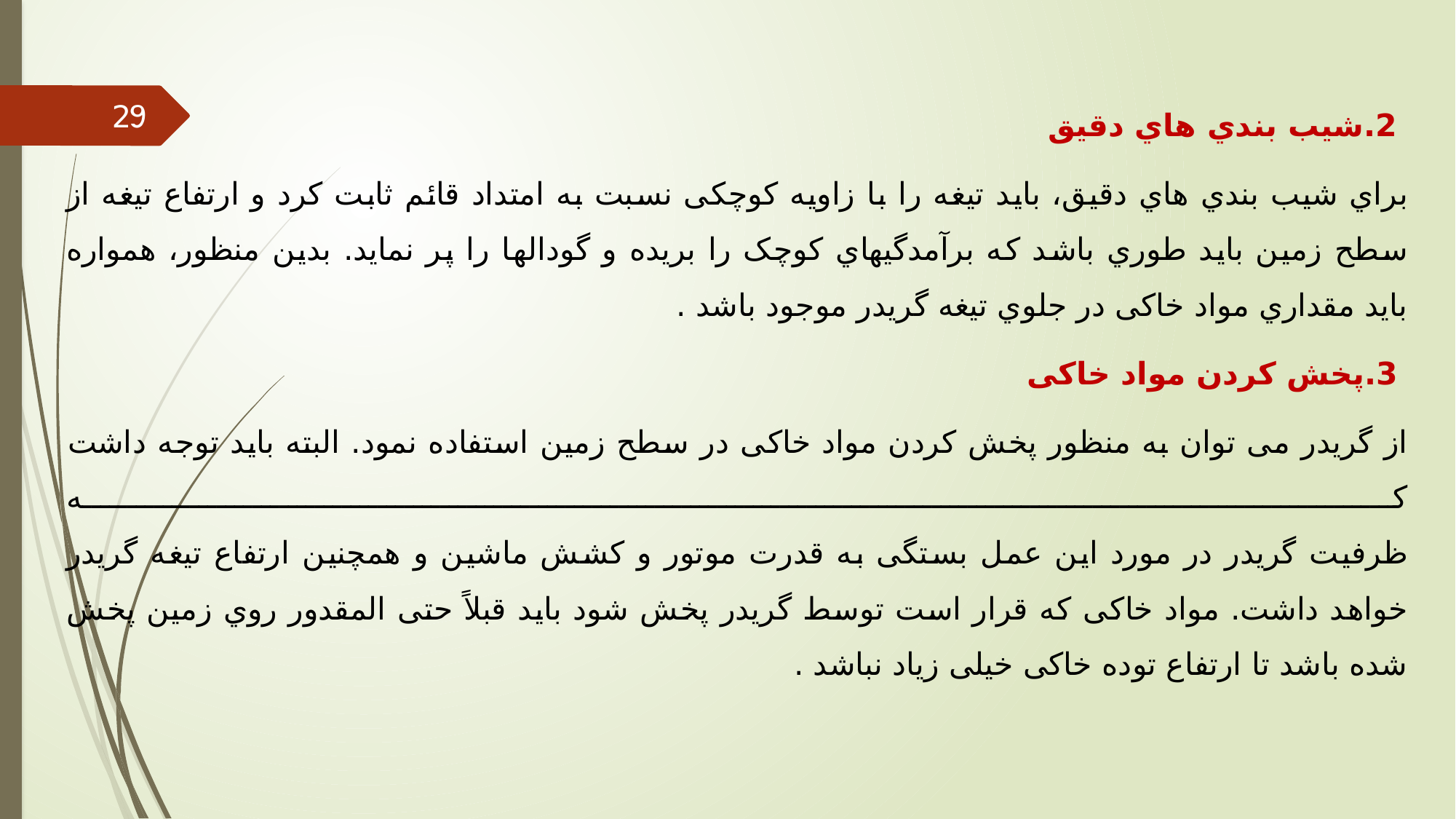

2.شیب بندي هاي دقیق
براي شیب بندي هاي دقیق، باید تیغه را با زاویه کوچکی نسبت به امتداد قائم ثابت کرد و ارتفاع تیغه از
سطح زمین باید طوري باشد که برآمدگیهاي کوچک را بریده و گودالها را پر نماید. بدین منظور، همواره
باید مقداري مواد خاکی در جلوي تیغه گریدر موجود باشد .
 3.پخش کردن مواد خاکی
از گریدر می توان به منظور پخش کردن مواد خاکی در سطح زمین استفاده نمود. البته باید توجه داشت که
ظرفیت گریدر در مورد این عمل بستگی به قدرت موتور و کشش ماشین و همچنین ارتفاع تیغه گریدر
خواهد داشت. مواد خاکی که قرار است توسط گریدر پخش شود باید قبلاً حتی المقدور روي زمین پخش
شده باشد تا ارتفاع توده خاکی خیلی زیاد نباشد .

29